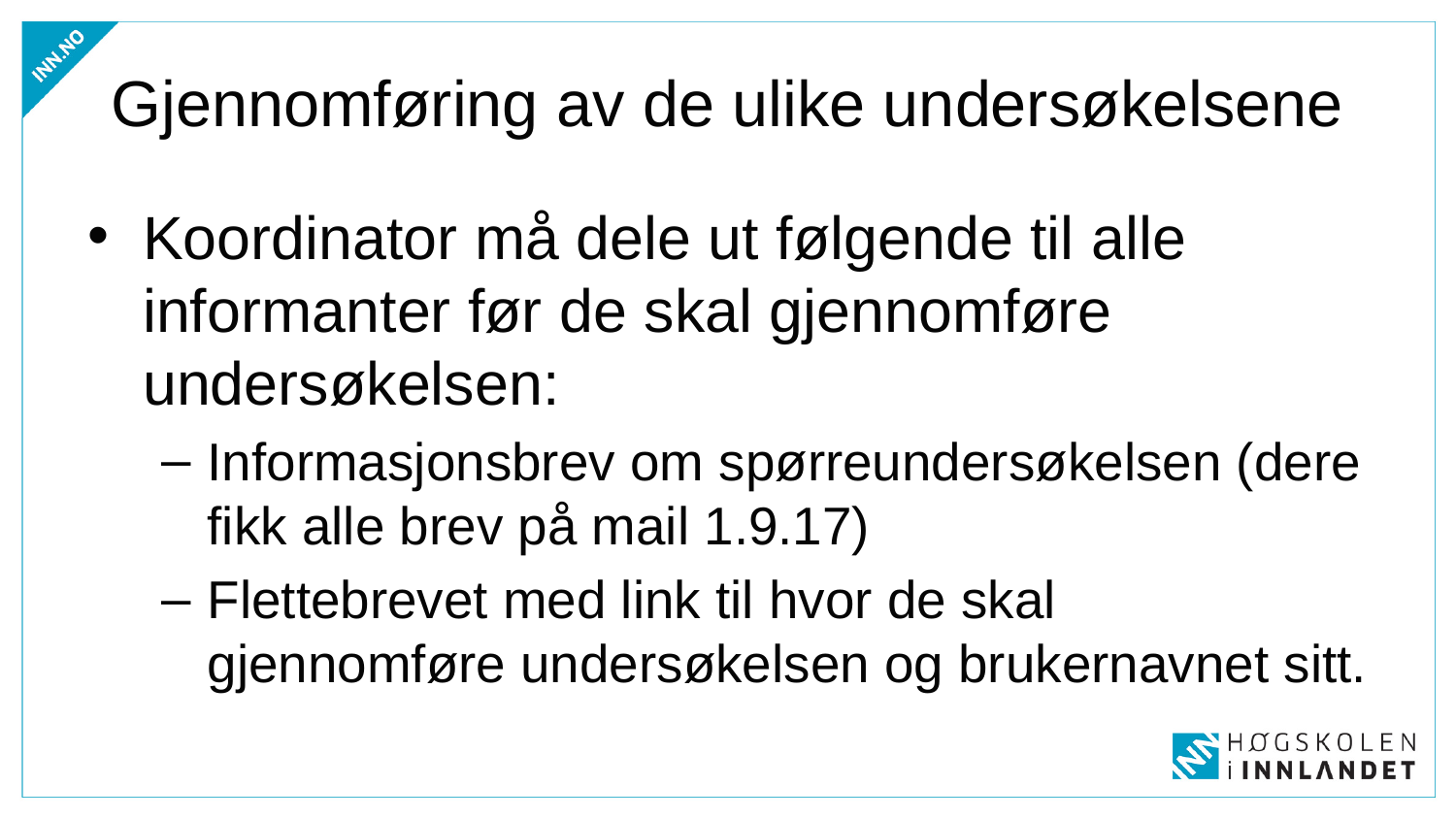

# Gjennomføring av de ulike undersøkelsene
Koordinator må dele ut følgende til alle informanter før de skal gjennomføre undersøkelsen:
Informasjonsbrev om spørreundersøkelsen (dere fikk alle brev på mail 1.9.17)
Flettebrevet med link til hvor de skal gjennomføre undersøkelsen og brukernavnet sitt.